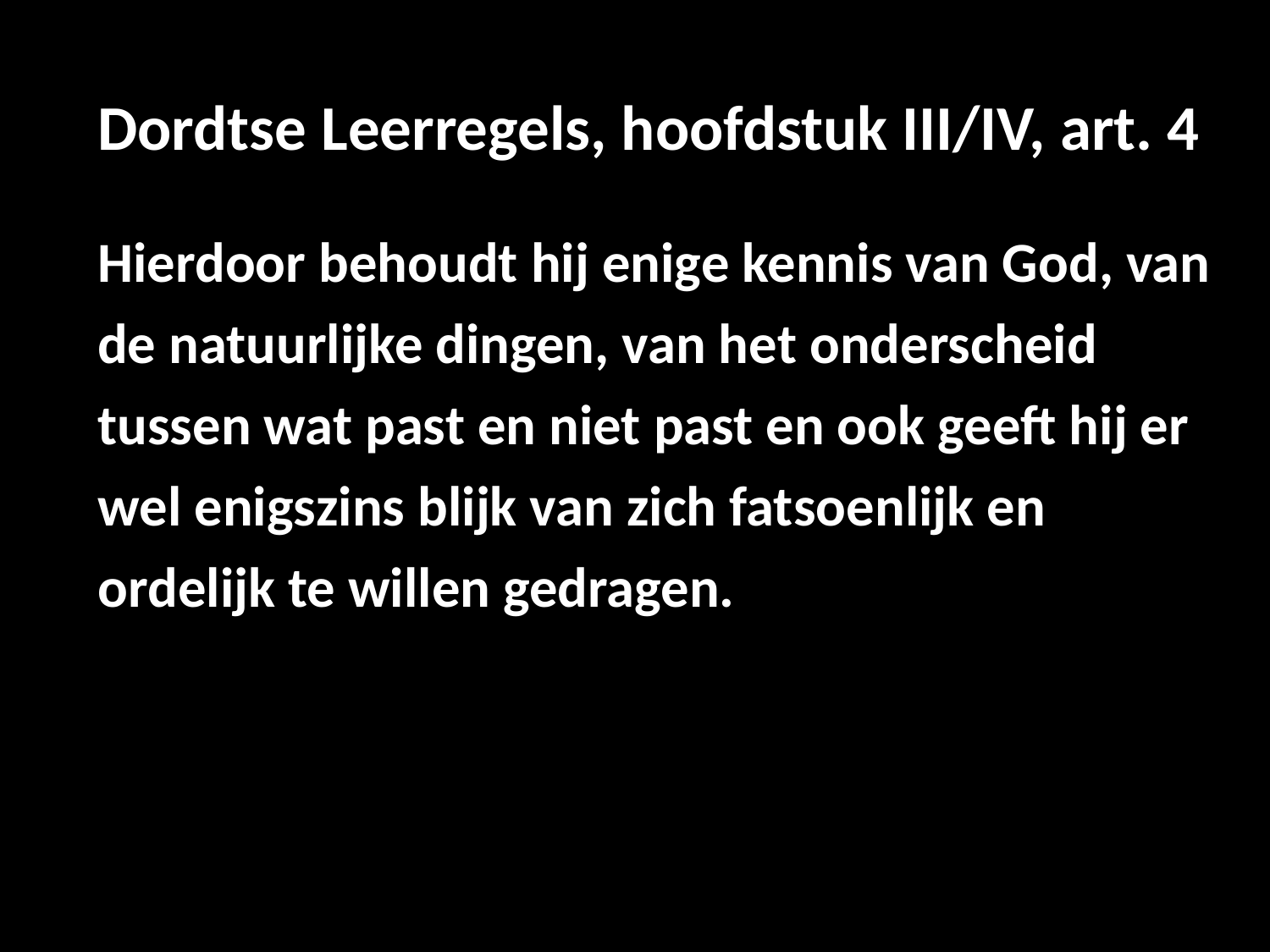

# Dordtse Leerregels, hoofdstuk III/IV, art. 4
Hierdoor behoudt hij enige kennis van God, van de natuurlijke dingen, van het onderscheid tussen wat past en niet past en ook geeft hij er wel enigszins blijk van zich fatsoenlijk en ordelijk te willen gedragen.